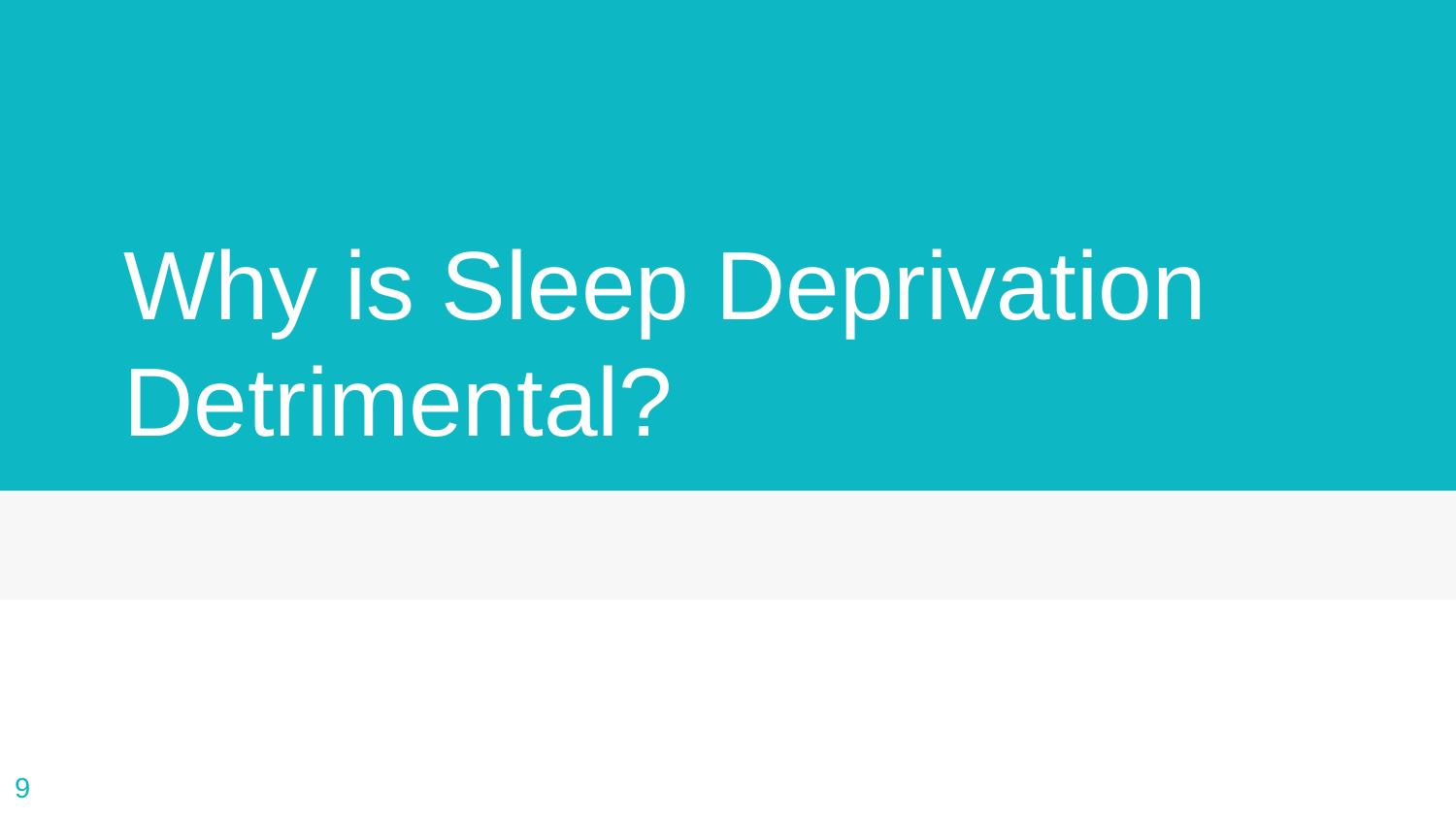

# Why is Sleep Deprivation Detrimental?

9